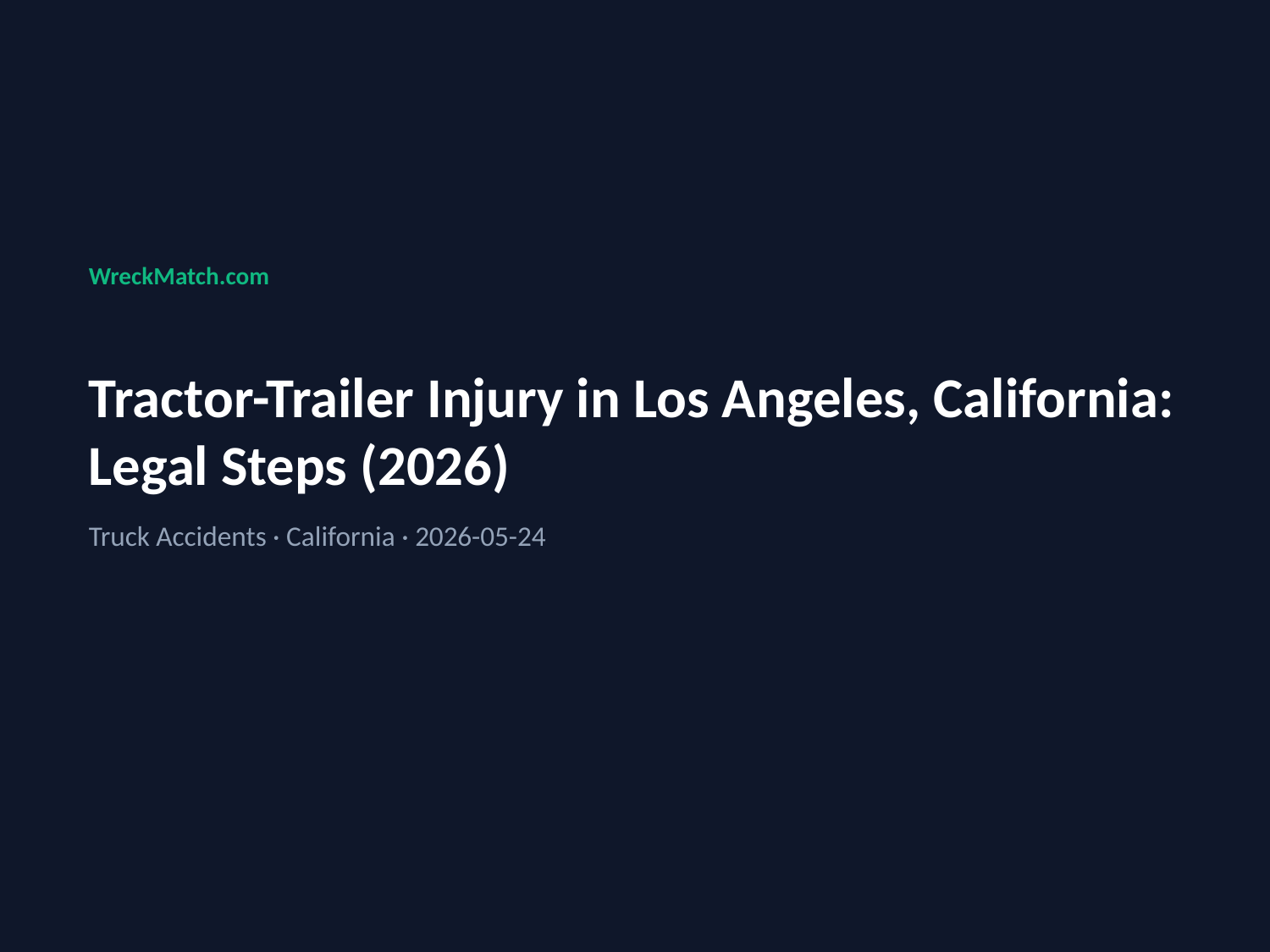

WreckMatch.com
Tractor-Trailer Injury in Los Angeles, California: Legal Steps (2026)
Truck Accidents · California · 2026-05-24